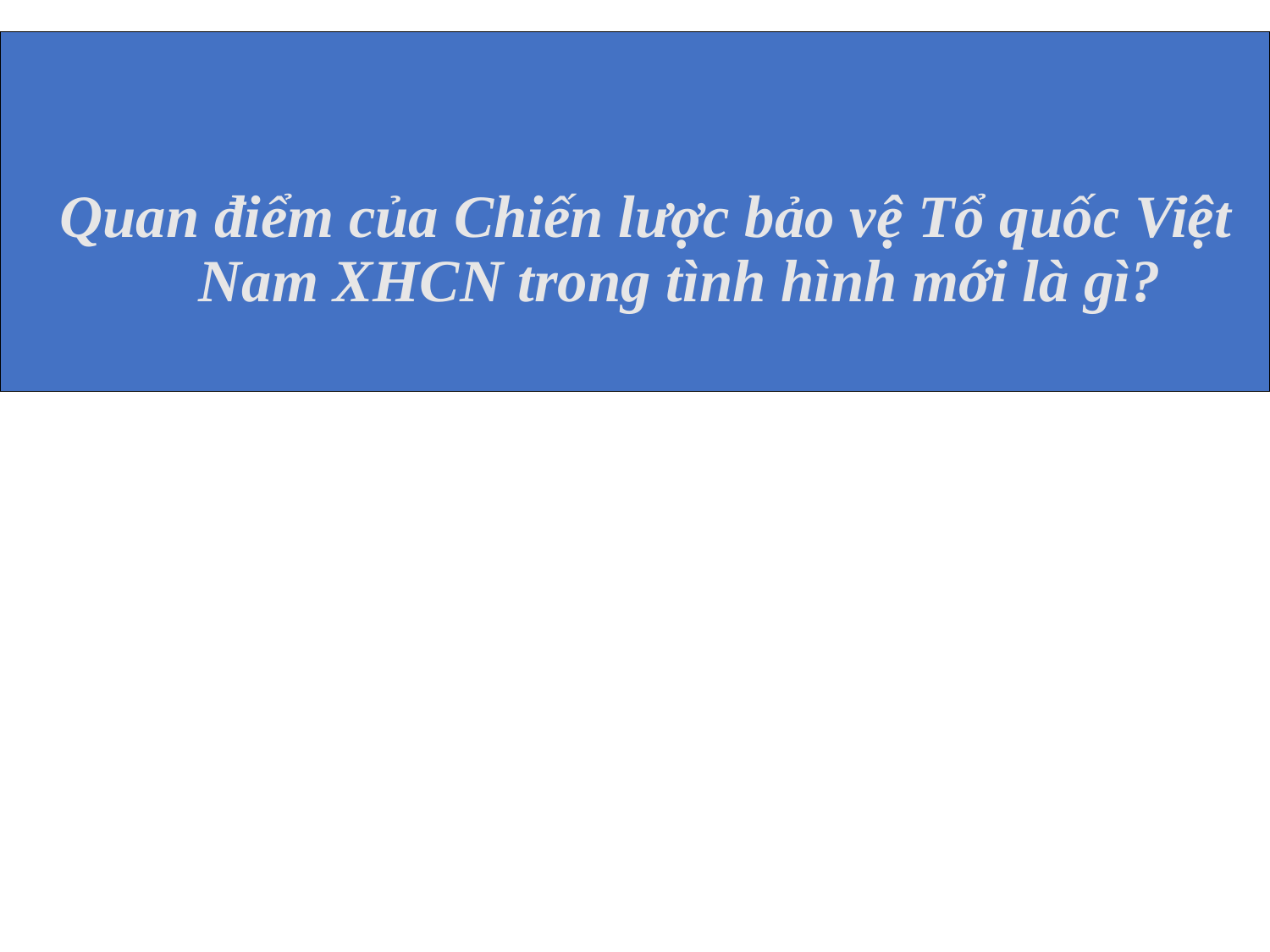

Quan điểm của Chiến lược bảo vệ Tổ quốc Việt Nam XHCN trong tình hình mới là gì?